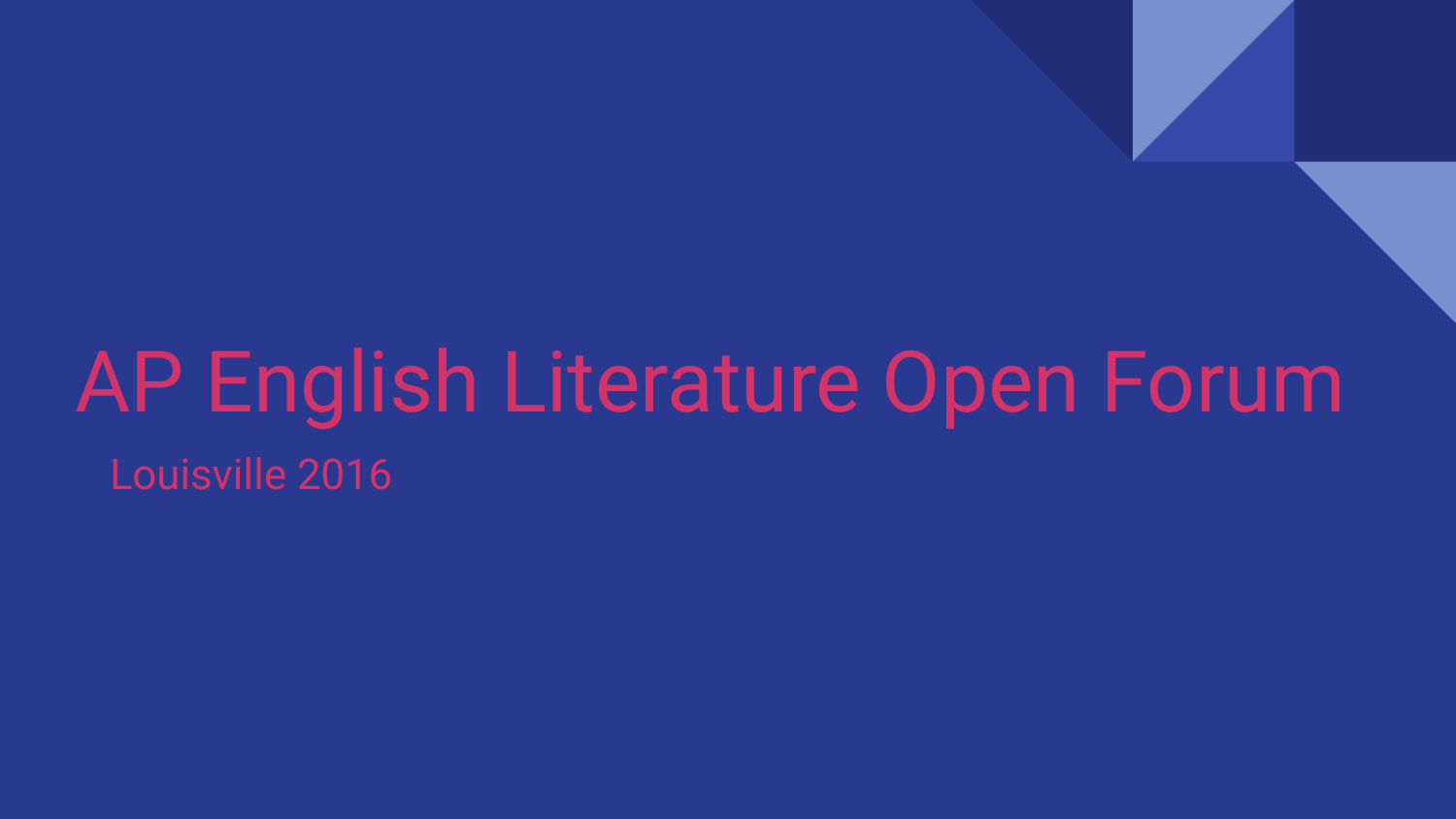

# AP English Literature Open Forum
Louisville 2016